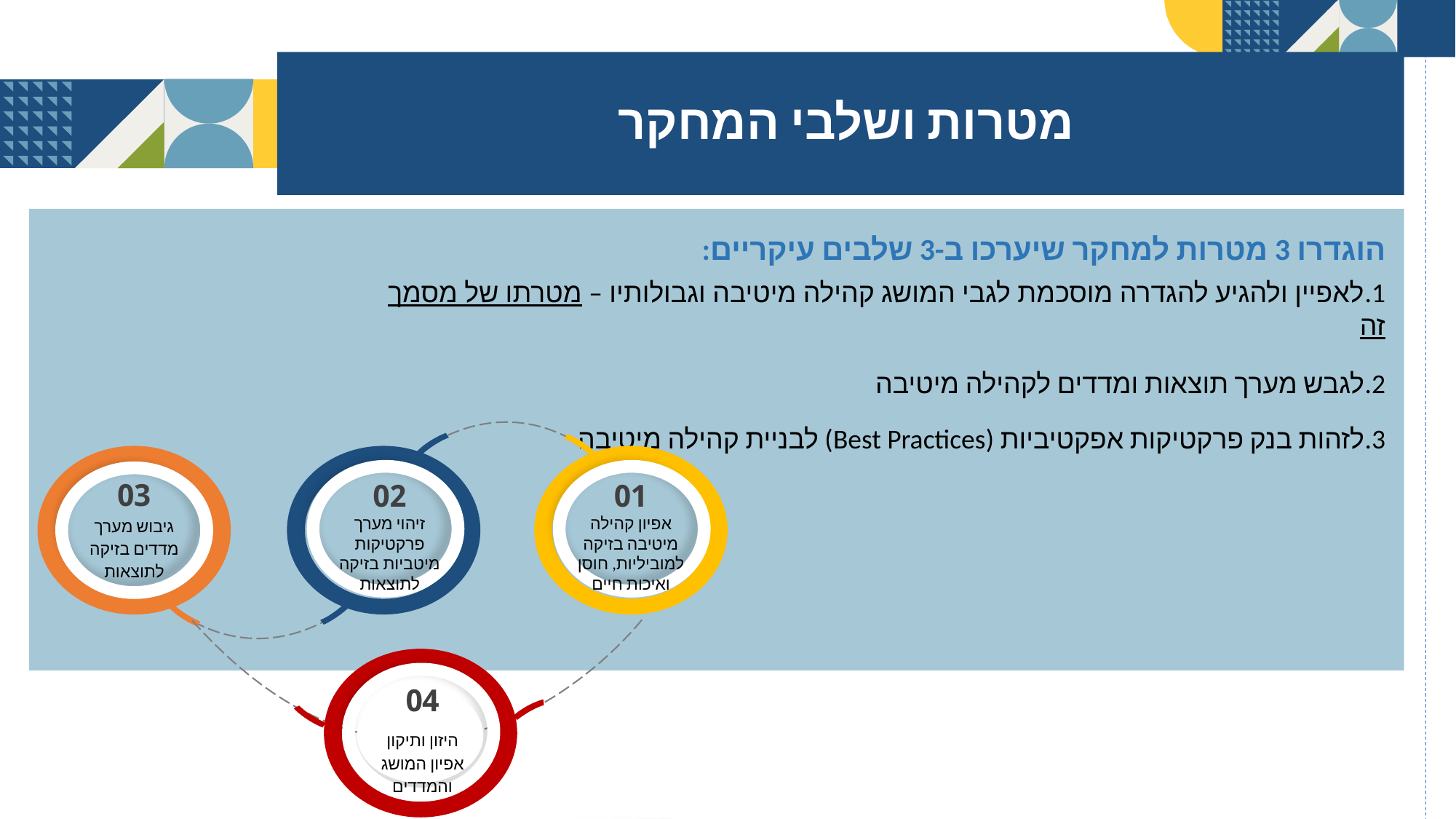

# מטרות ושלבי המחקר
הוגדרו 3 מטרות למחקר שיערכו ב-3 שלבים עיקריים:
לאפיין ולהגיע להגדרה מוסכמת לגבי המושג קהילה מיטיבה וגבולותיו – מטרתו של מסמך זה
לגבש מערך תוצאות ומדדים לקהילה מיטיבה
לזהות בנק פרקטיקות אפקטיביות (Best Practices) לבניית קהילה מיטיבה

03
גיבוש מערך מדדים בזיקה לתוצאות

02
זיהוי מערך פרקטיקות מיטביות בזיקה לתוצאות
01
אפיון קהילה מיטיבה בזיקה למוביליות, חוסן ואיכות חיים

04
היזון ותיקון אפיון המושג והמדדים